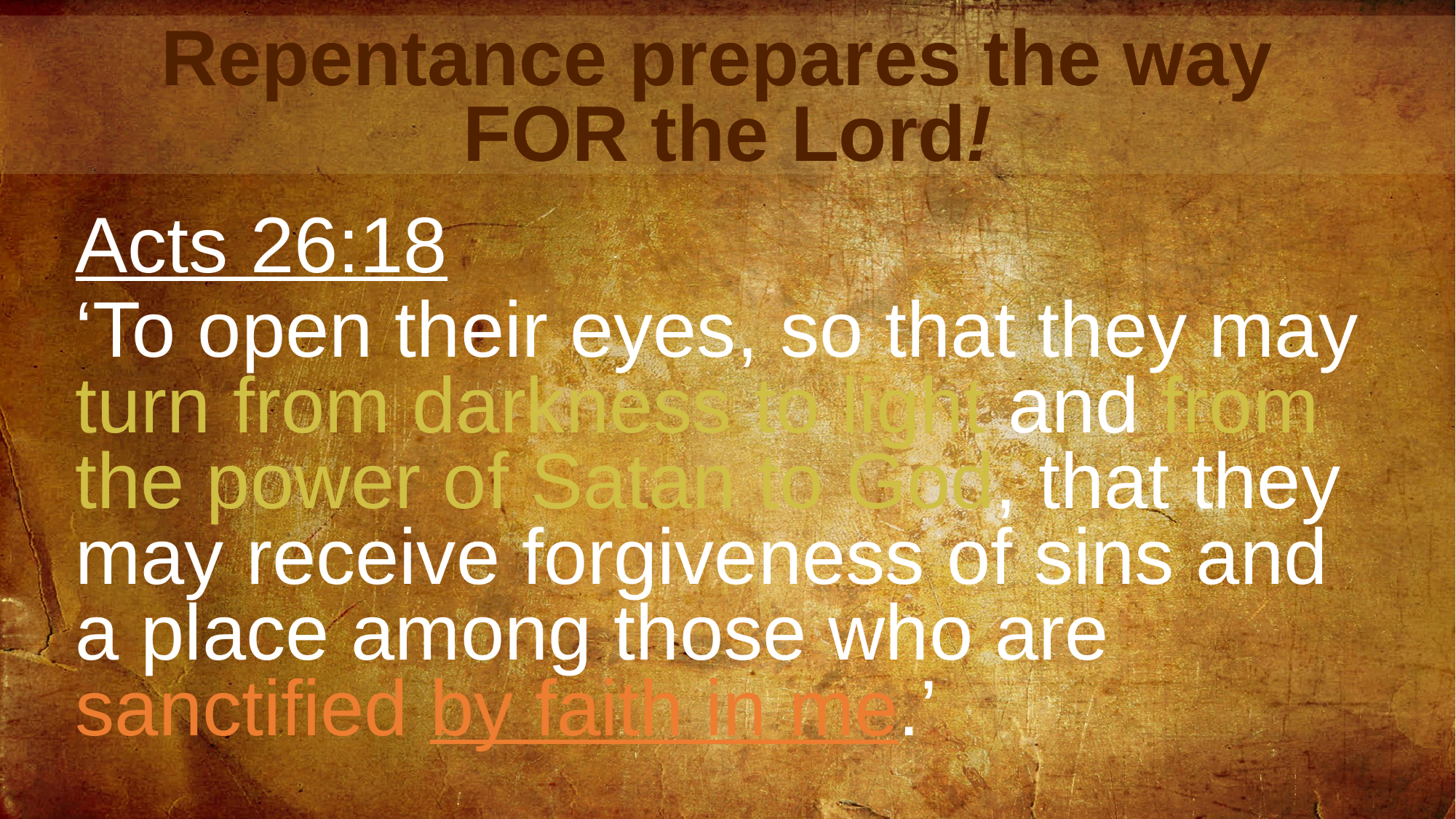

Repentance prepares the way
FOR the Lord!
Acts 26:18
‘To open their eyes, so that they may turn from darkness to light and from the power of Satan to God, that they may receive forgiveness of sins and a place among those who are sanctified by faith in me.’